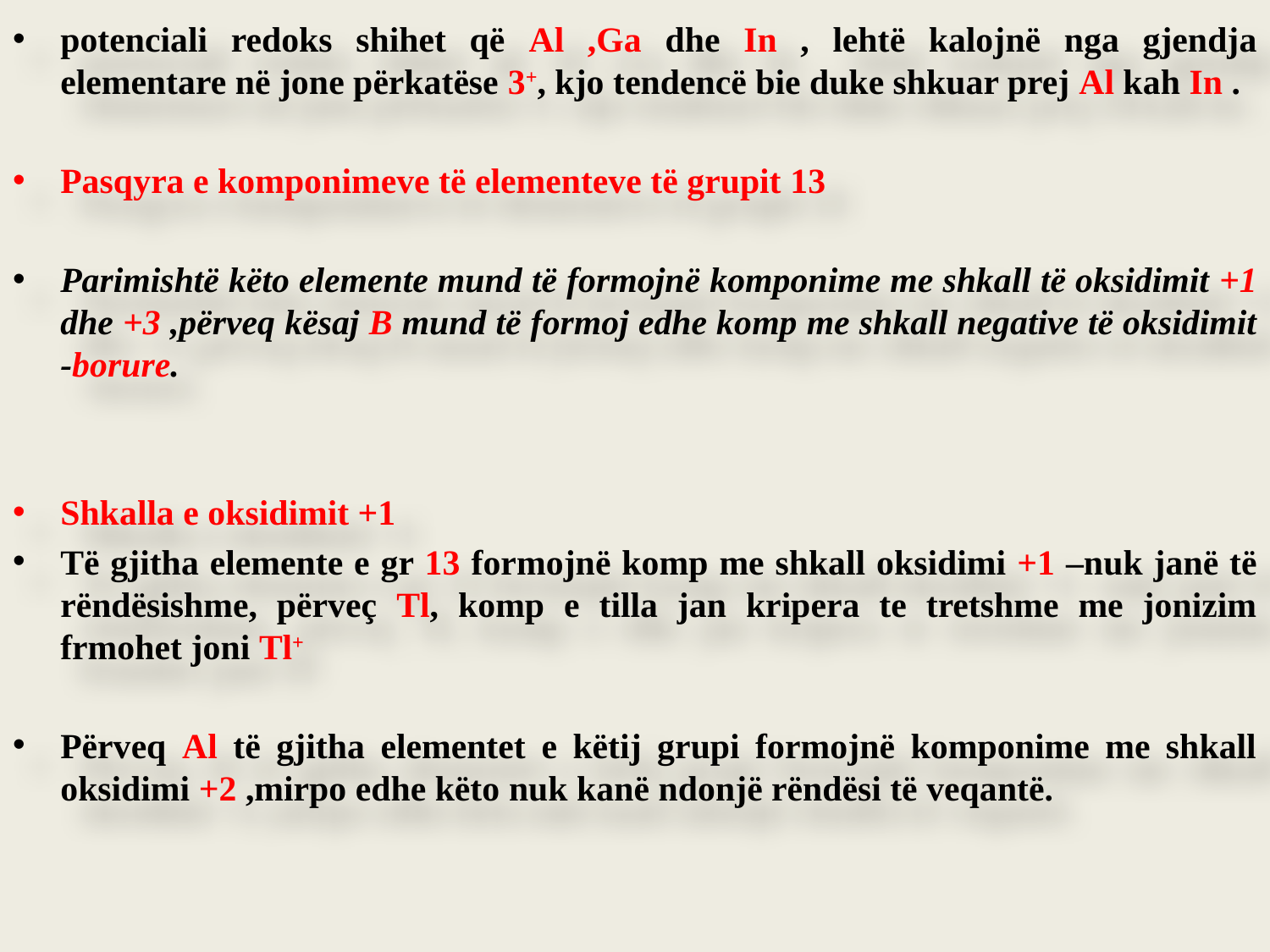

potenciali redoks shihet që Al ,Ga dhe In , lehtë kalojnë nga gjendja elementare në jone përkatëse 3+, kjo tendencë bie duke shkuar prej Al kah In .

Pasqyra e komponimeve të elementeve të grupit 13

Parimishtë këto elemente mund të formojnë komponime me shkall të oksidimit +1 dhe +3 ,përveq kësaj B mund të formoj edhe komp me shkall negative të oksidimit -borure.

Shkalla e oksidimit +1
Të gjitha elemente e gr 13 formojnë komp me shkall oksidimi +1 –nuk janë të rëndësishme, përveç Tl, komp e tilla jan kripera te tretshme me jonizim frmohet joni Tl+

Përveq Al të gjitha elementet e këtij grupi formojnë komponime me shkall oksidimi +2 ,mirpo edhe këto nuk kanë ndonjë rëndësi të veqantë.